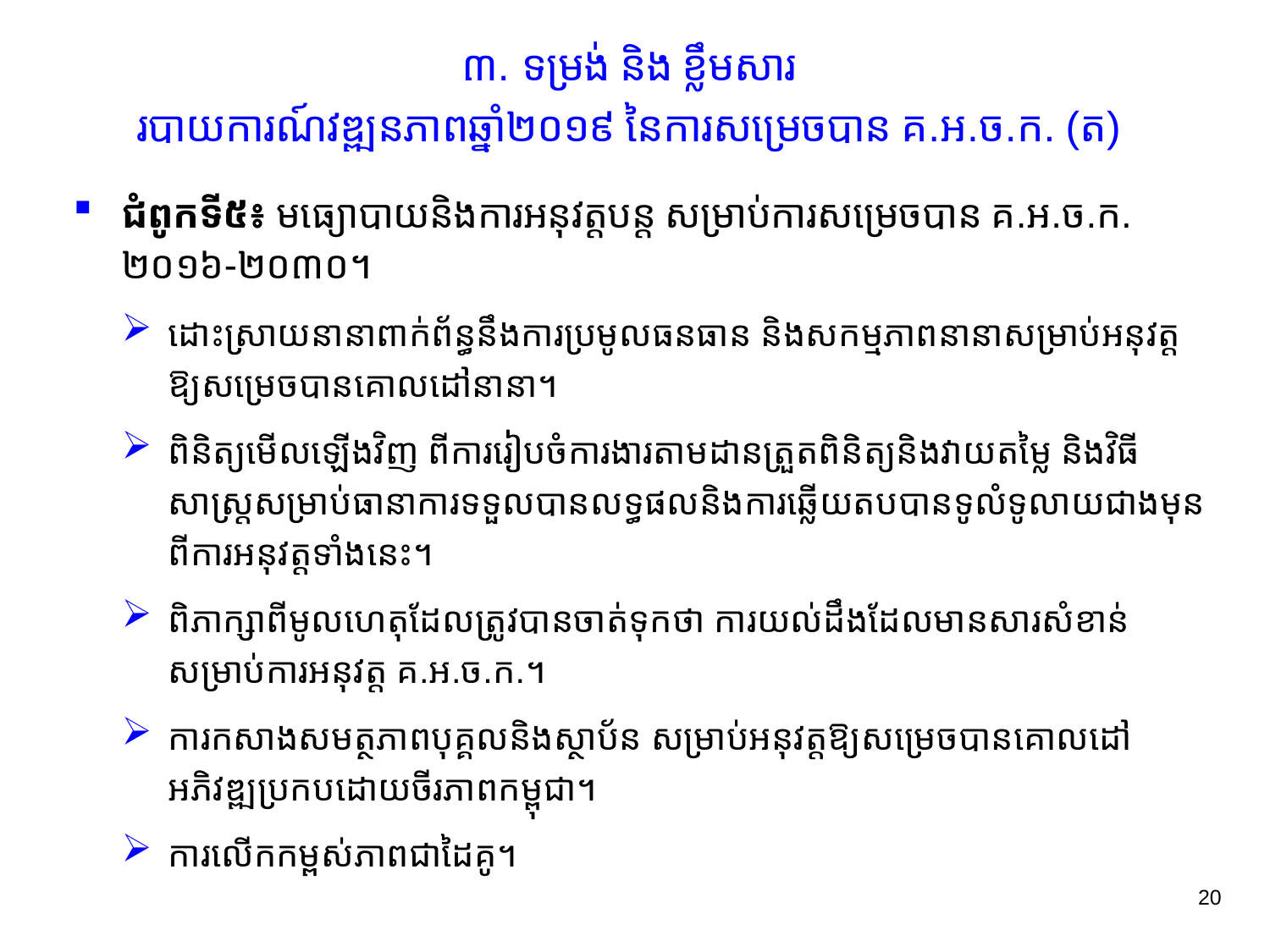

# ៣.​ ទម្រង់ និង ខ្លឹមសារ របាយការណ៍វឌ្ឍនភាពឆ្នាំ២០១៩​ នៃការសម្រេចបាន គ.អ.ច.ក.​ (ត)
ជំពូកទី៥៖ មធ្យោបាយនិងការអនុវត្តបន្ត សម្រាប់ការសម្រេចបាន គ.អ.ច.ក. ២០១៦-២០៣០។
ដោះស្រាយនានាពាក់ព័ន្ធនឹងការប្រមូលធនធាន និងសកម្មភាពនានាសម្រាប់អនុវត្តឱ្យសម្រេចបានគោលដៅនានា។
ពិនិត្យមើលឡើងវិញ ពីការរៀបចំការងារតាមដានត្រួតពិនិត្យនិងវាយតម្លៃ និងវិធីសាស្រ្តសម្រាប់ធានាការទទួលបានលទ្ធផលនិងការឆ្លើយតបបានទូលំទូលាយ​ជាងមុន ពីការអនុវត្តទាំងនេះ។
ពិភាក្សាពីមូលហេតុដែលត្រូវបានចាត់ទុកថា ការយល់ដឹងដែលមានសារសំខាន់សម្រាប់ការអនុវត្ត គ.អ.ច.ក.។
ការកសាងសមត្ថភាពបុគ្គលនិងស្ថាប័ន សម្រាប់អនុវត្តឱ្យសម្រេចបានគោលដៅអភិវឌ្ឍប្រកបដោយចីរភាពកម្ពុជា។
ការលើកកម្ពស់ភាពជាដៃគូ។
20